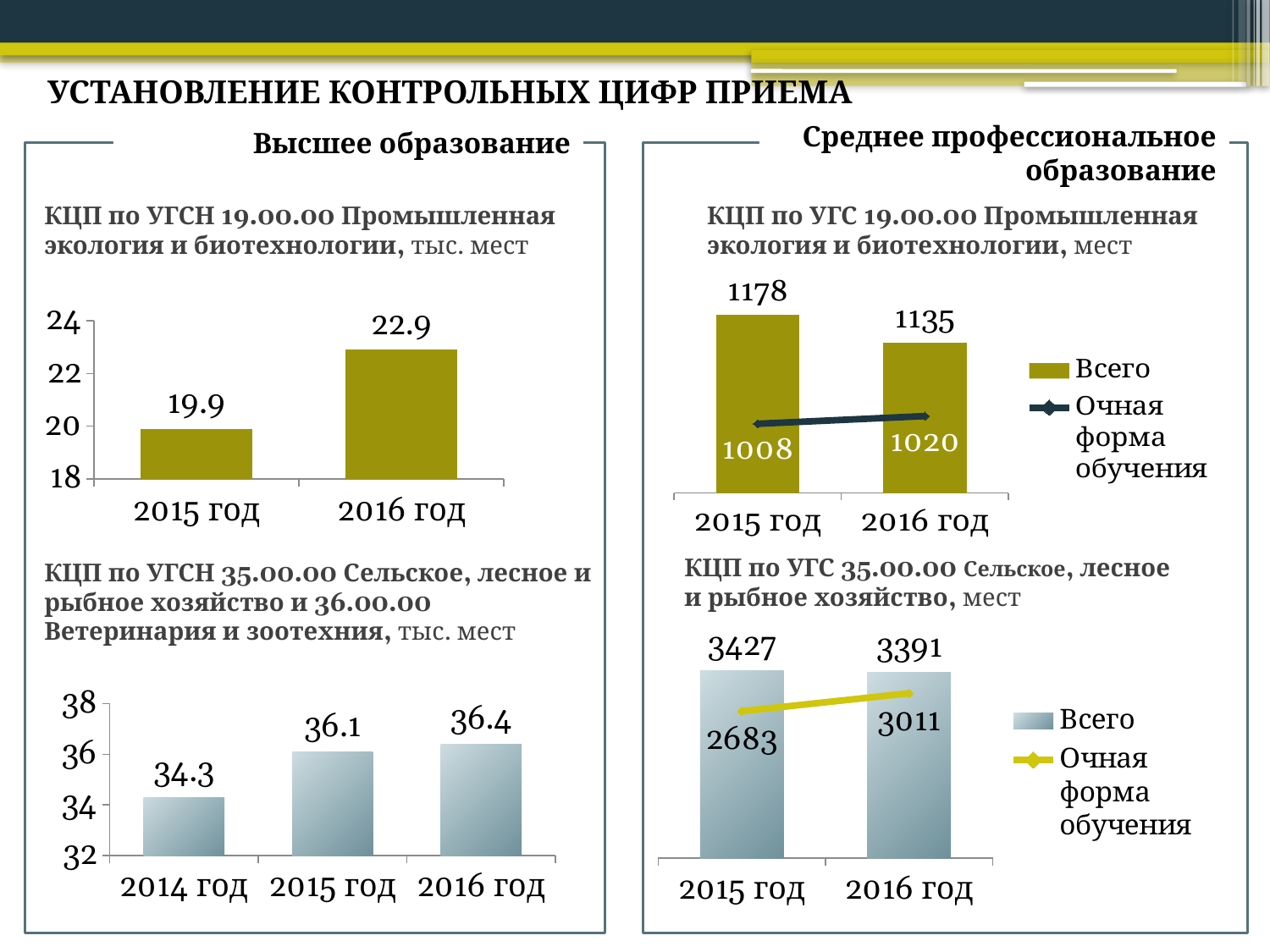

УСТАНОВЛЕНИЕ КОНТРОЛЬНЫХ ЦИФР ПРИЕМА
Среднее профессиональное образование
Высшее образование

КЦП по УГСН 19.00.00 Промышленная экология и биотехнологии, тыс. мест
КЦП по УГС 19.00.00 Промышленная экология и биотехнологии, мест

### Chart

| Category | Всего | Очная форма обучения |
|---|---|---|
| 2015 год | 1178.0 | 1008.0 |
| 2016 год | 1135.0 | 1020.0 |

### Chart

| Category | Ряд 1 |
|---|---|
| 2015 год | 19.9 |
| 2016 год | 22.9 |
КЦП по УГС 35.00.00 Сельское, лесное и рыбное хозяйство, мест
КЦП по УГСН 35.00.00 Сельское, лесное и рыбное хозяйство и 36.00.00 Ветеринария и зоотехния, тыс. мест

### Chart

| Category | Всего | Очная форма обучения |
|---|---|---|
| 2015 год | 3427.0 | 2683.0 |
| 2016 год | 3391.0 | 3011.0 |

### Chart

| Category | Ряд 1 |
|---|---|
| 2014 год | 34.3 |
| 2015 год | 36.1 |
| 2016 год | 36.4 |